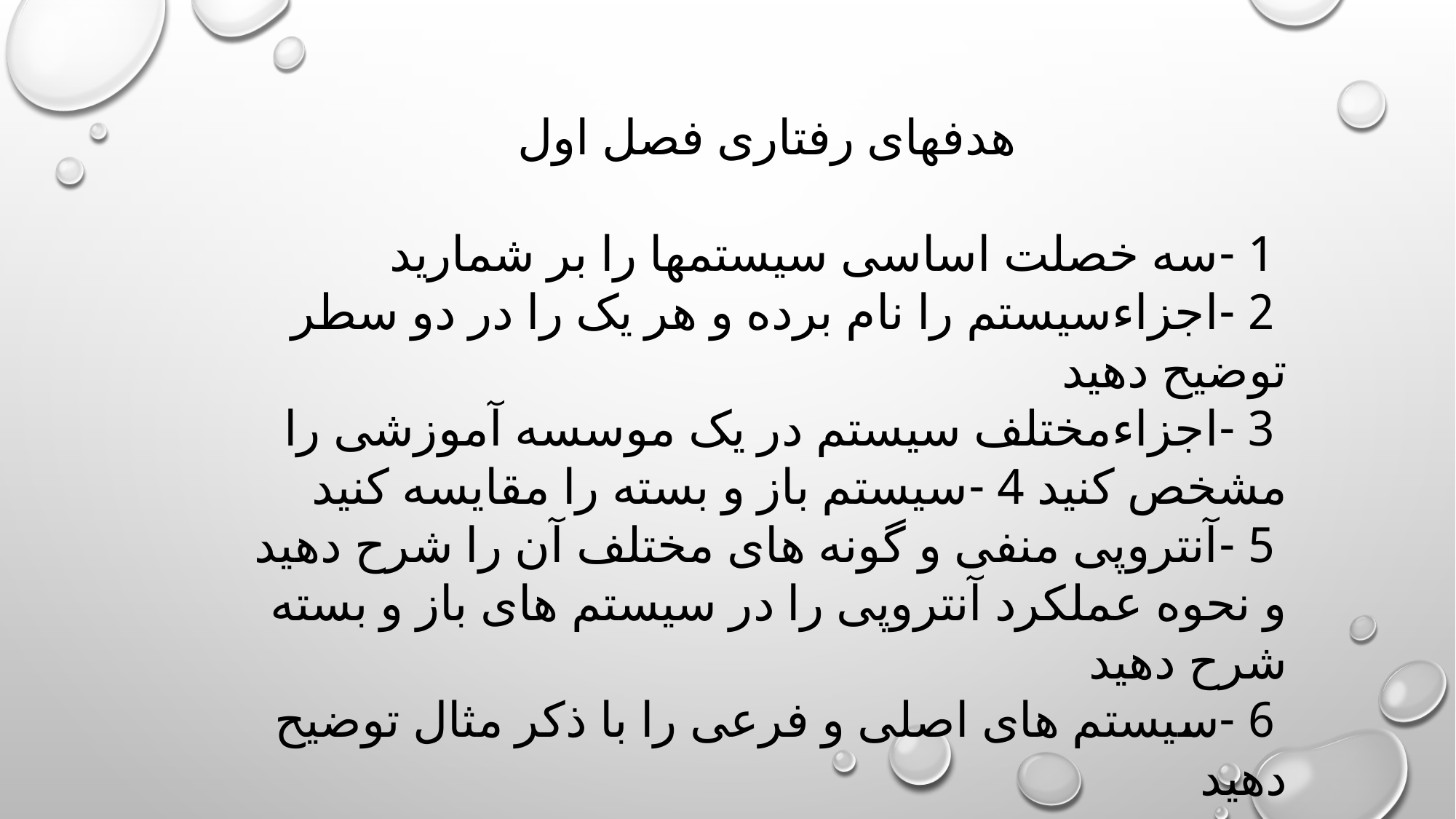

هدفهای رفتاری فصل اول

 1 -سه خصلت اساسی سیستمها را بر شمارید
 2 -اجزاءسیستم را نام برده و هر یک را در دو سطر توضیح دهید
 3 -اجزاءمختلف سیستم در یک موسسه آموزشی را مشخص کنید 4 -سیستم باز و بسته را مقایسه کنید
 5 -آنتروپی منفی و گونه های مختلف آن را شرح دهید و نحوه عملکرد آنتروپی را در سیستم های باز و بسته شرح دهید
 6 -سیستم های اصلی و فرعی را با ذکر مثال توضیح دهید